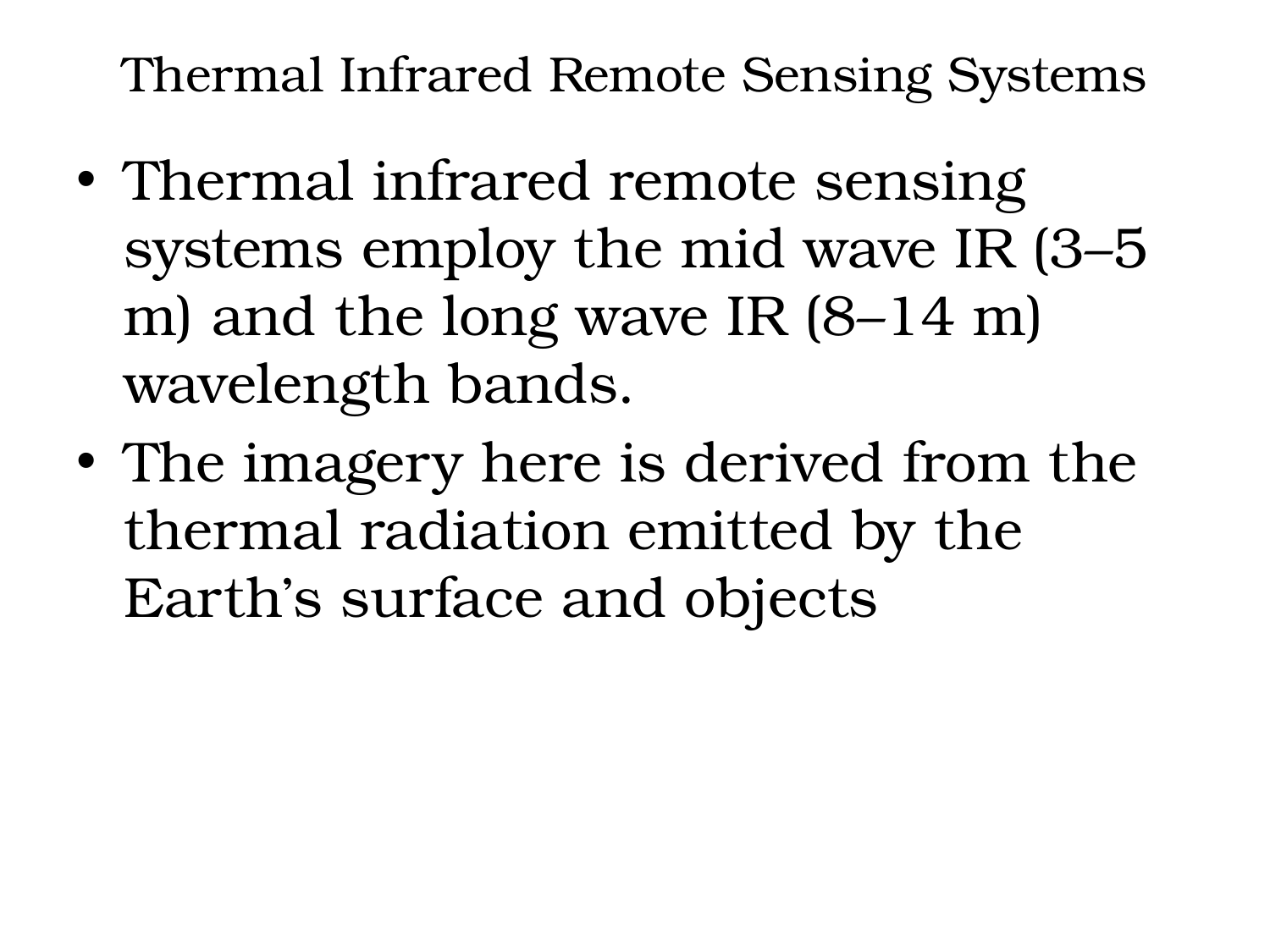

# Thermal Infrared Remote Sensing Systems
Thermal infrared remote sensing systems employ the mid wave IR (3–5 m) and the long wave IR (8–14 m) wavelength bands.
The imagery here is derived from the thermal radiation emitted by the Earth’s surface and objects